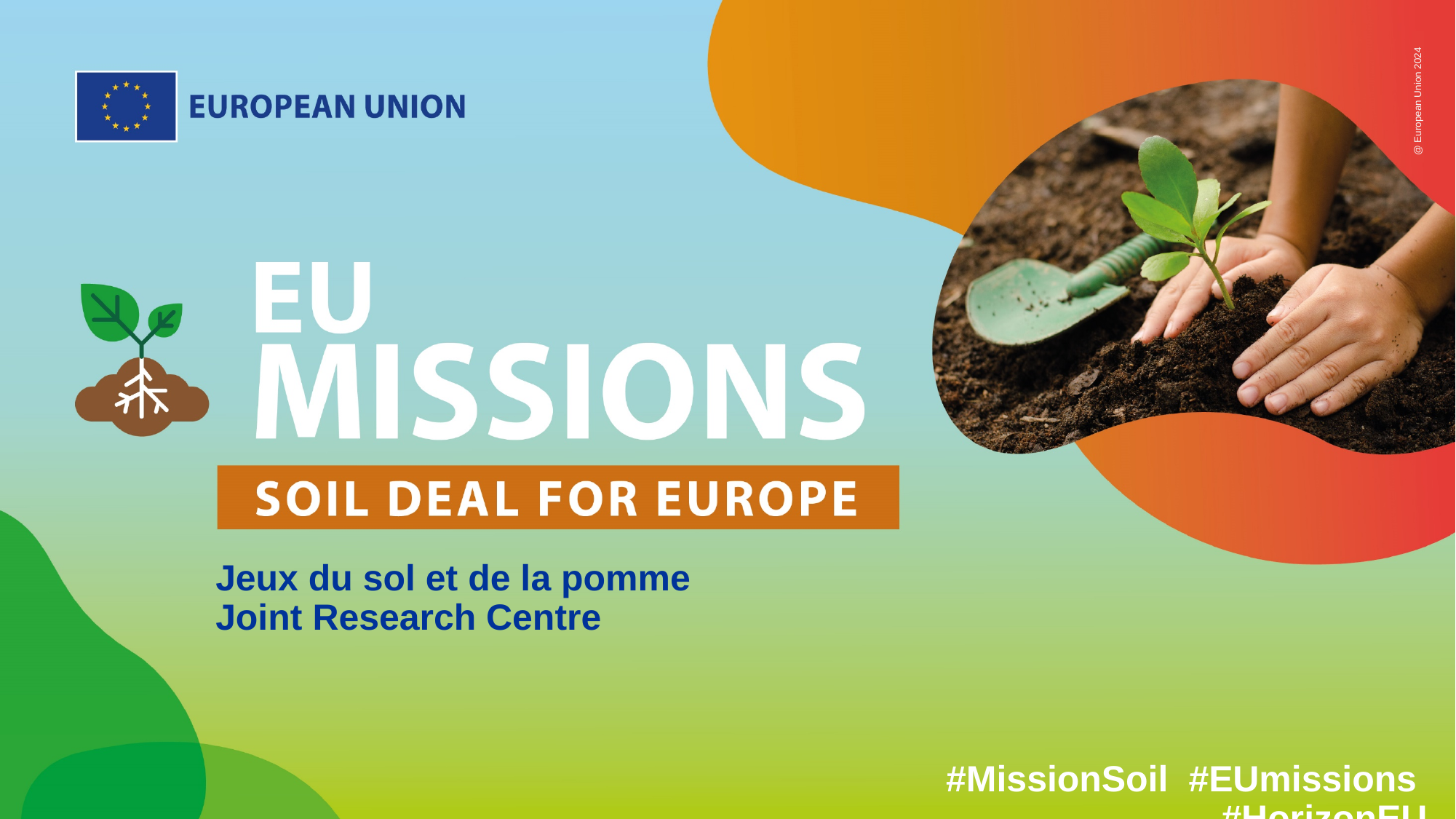

Jeux du sol et de la pomme
Joint Research Centre
#MissionSoil  #EUmissions  #HorizonEU